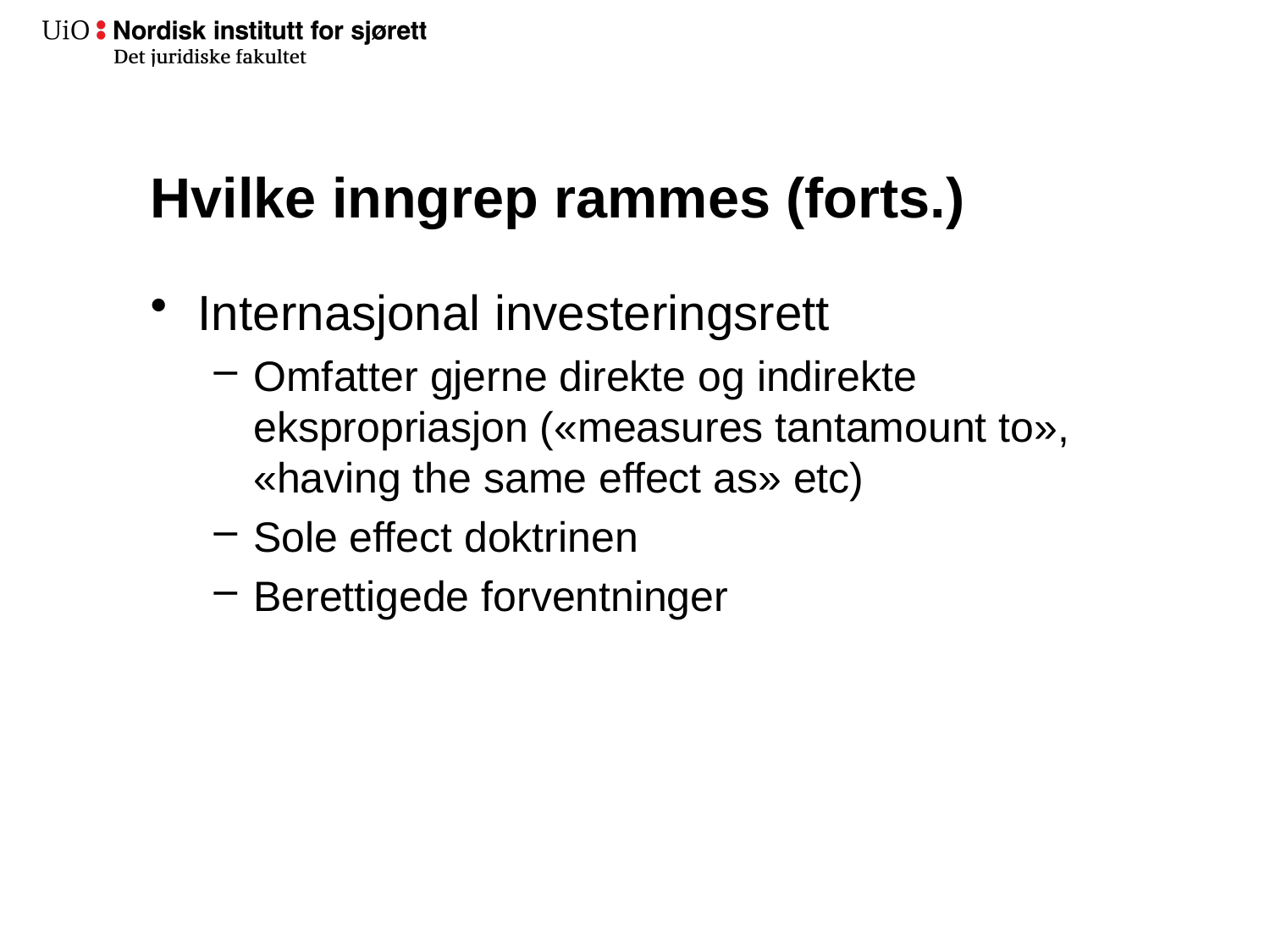

# Hvilke inngrep rammes (forts.)
Internasjonal investeringsrett
Omfatter gjerne direkte og indirekte ekspropriasjon («measures tantamount to», «having the same effect as» etc)
Sole effect doktrinen
Berettigede forventninger